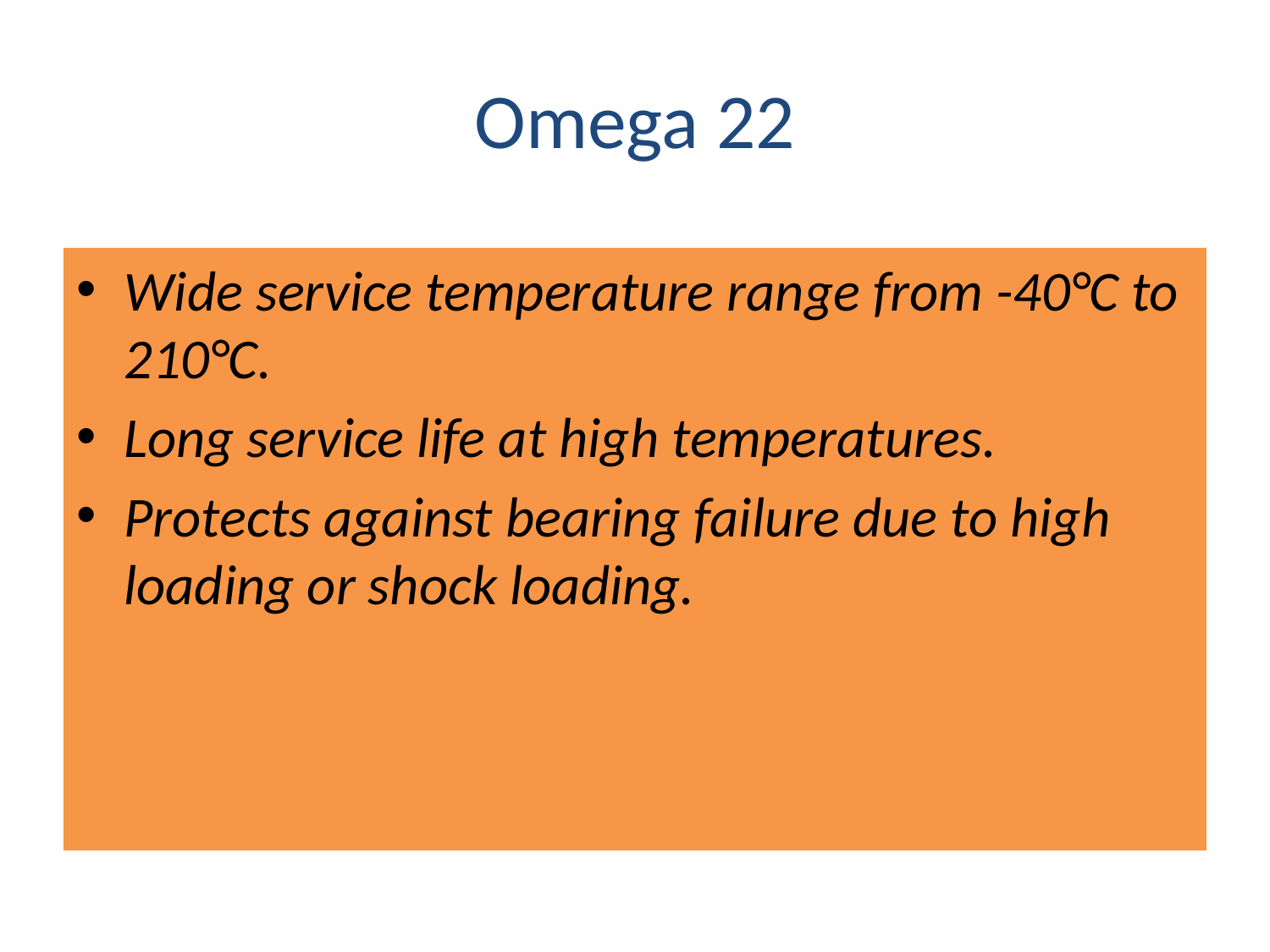

# Omega 22
Wide service temperature range from -40°C to 210°C.
Long service life at high temperatures.
Protects against bearing failure due to high loading or shock loading.